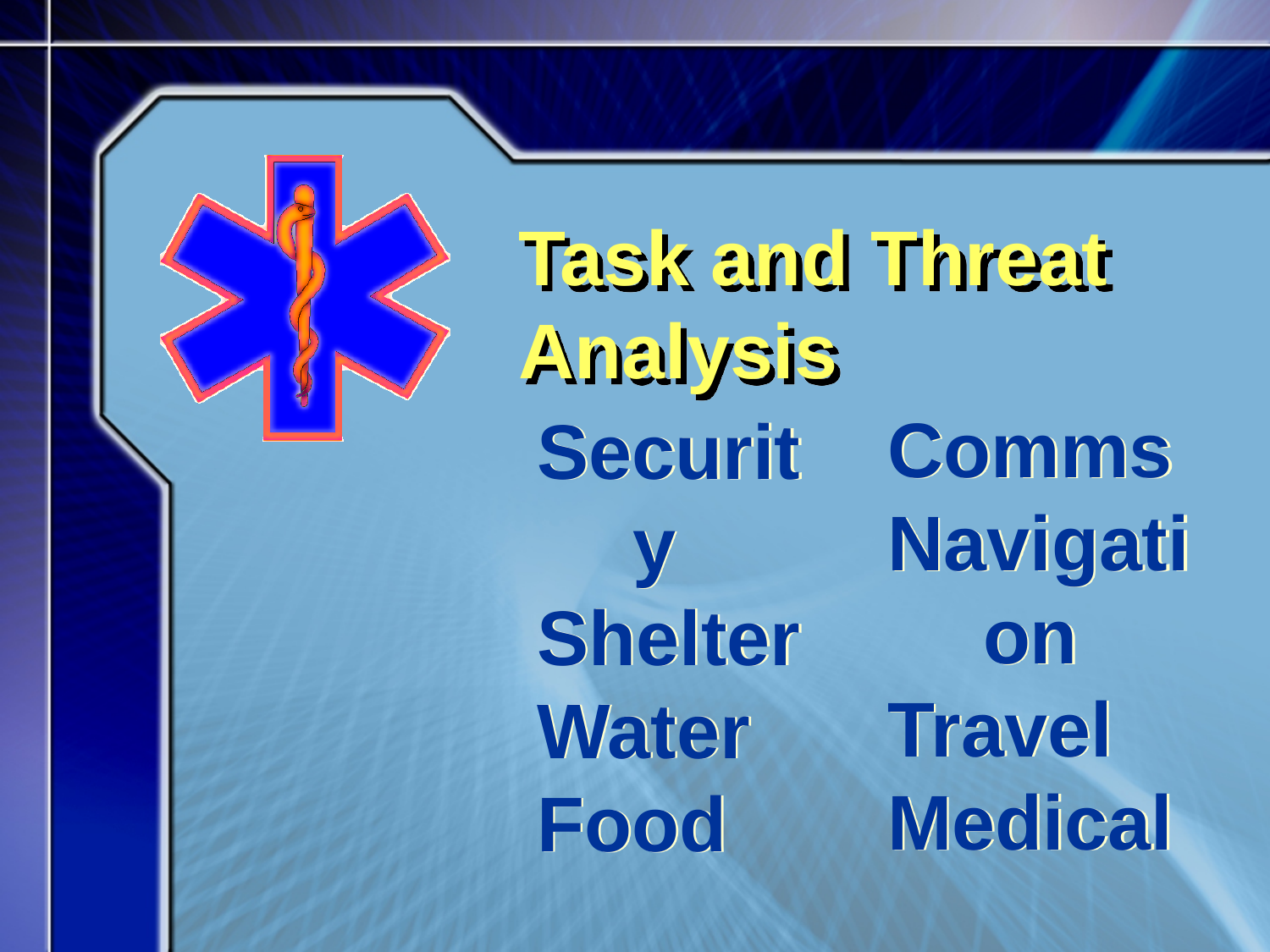

# Task and Threat Analysis
Comms
Navigation
Travel
Medical
Security
Shelter
Water
Food